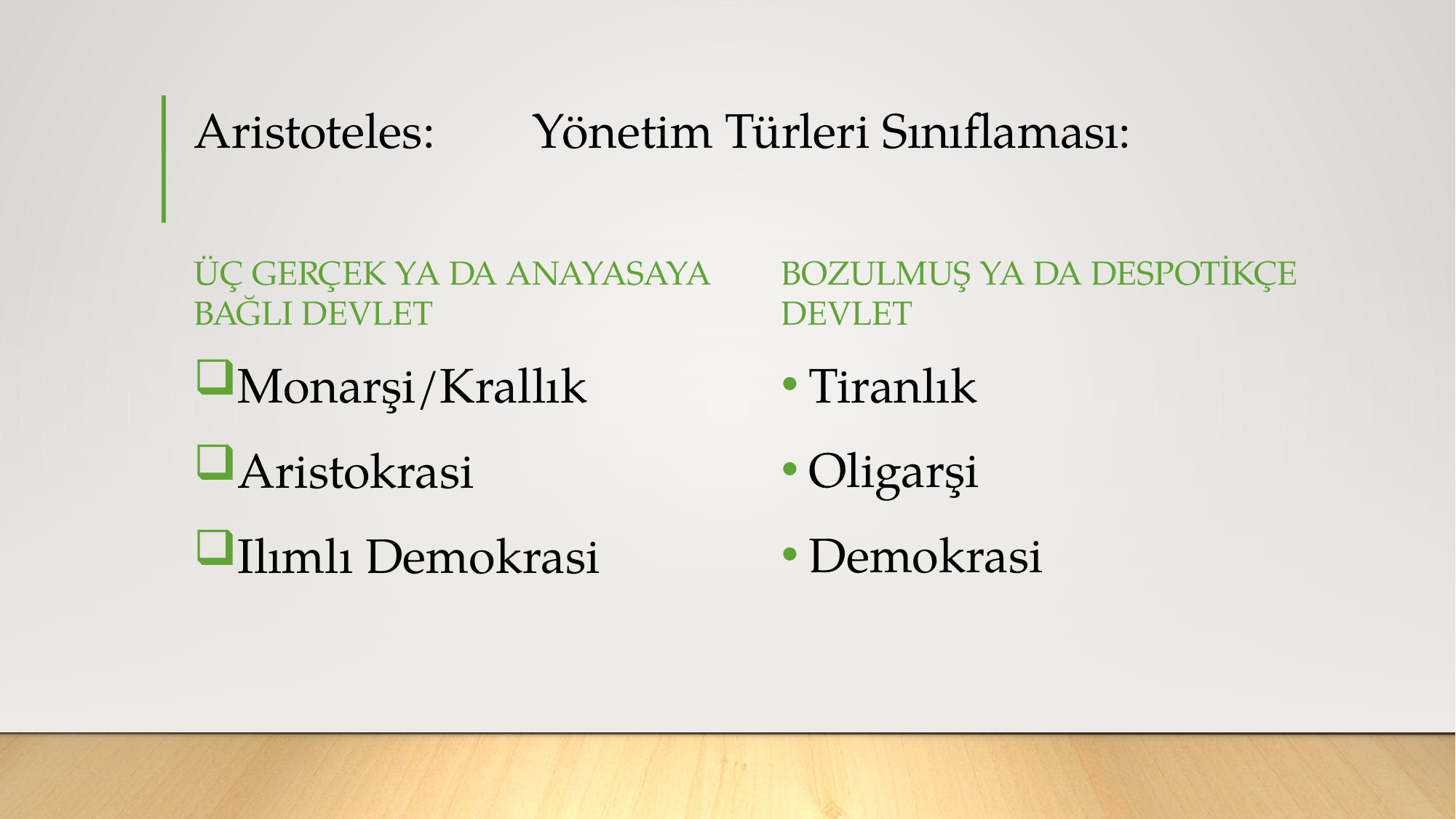

# Aristoteles:        Yönetim Türleri Sınıflaması:
Üç gerçek ya da anayasaya bağlı devlet
Bozulmuş ya da despotikçe devlet
Tiranlık
Oligarşi
Demokrasi
Monarşi/Krallık
Aristokrasi
Ilımlı Demokrasi